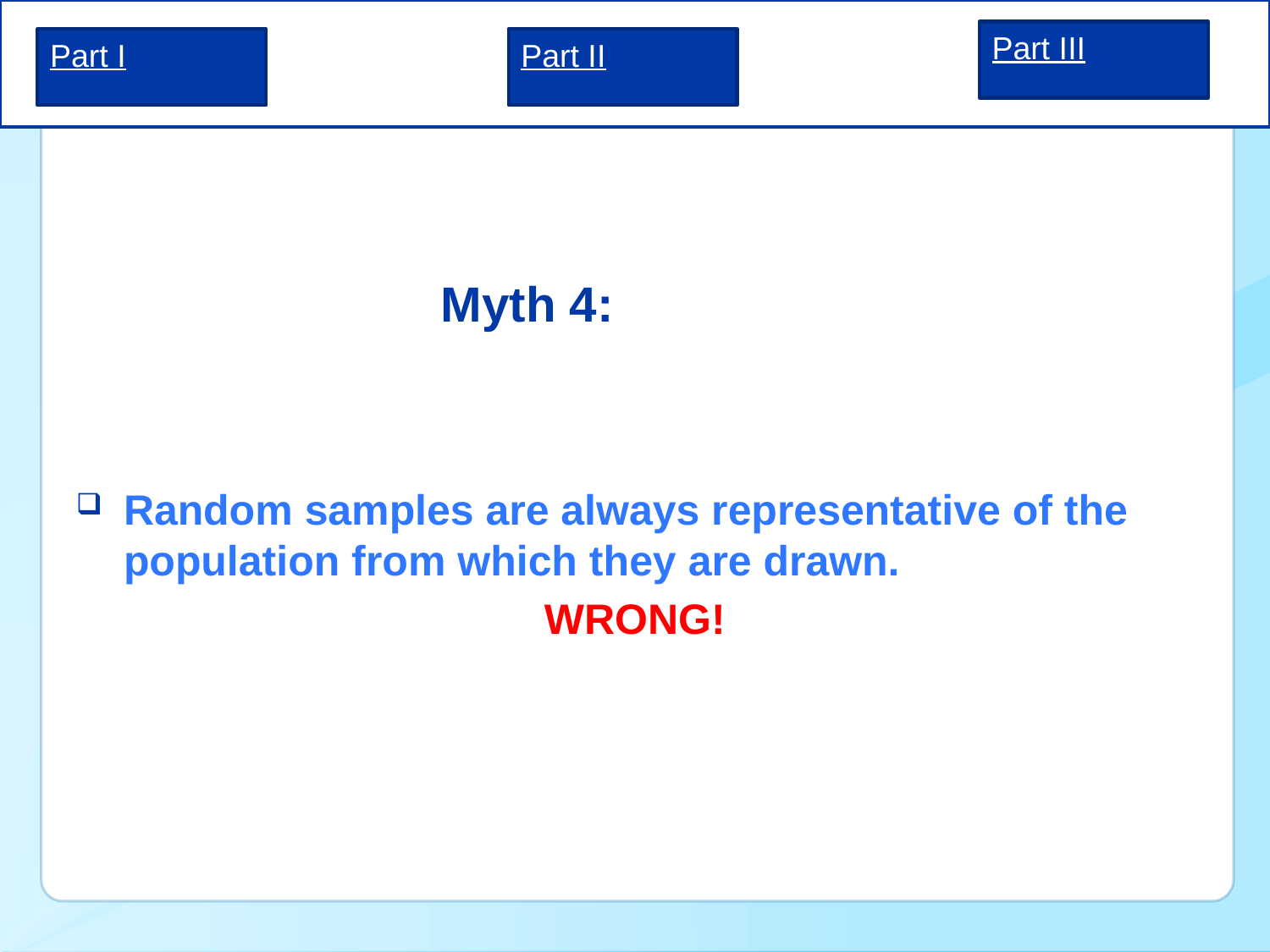

# Myth 4:
Random samples are always representative of the population from which they are drawn.
WRONG!